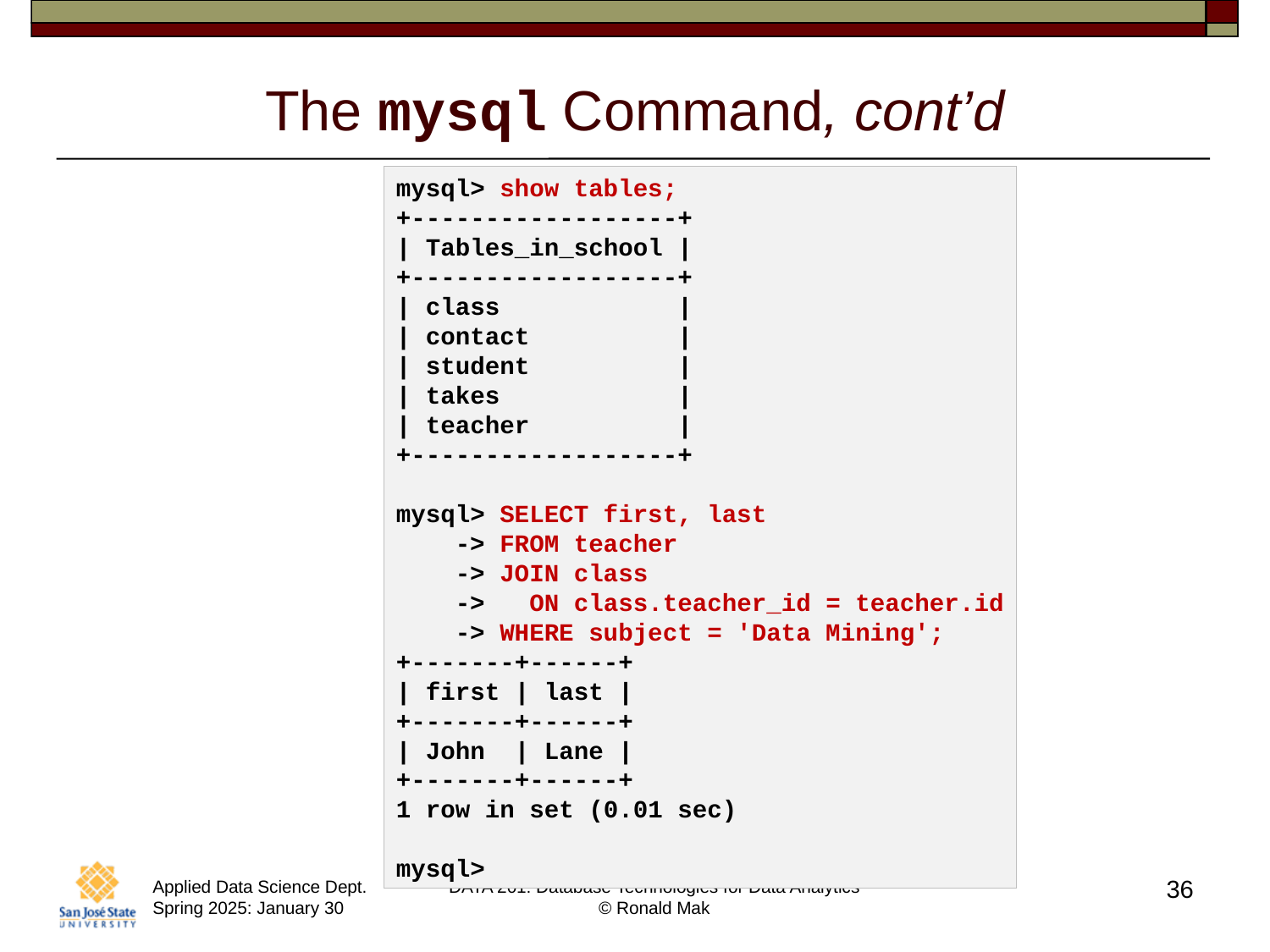

# The mysql Command, cont’d
mysql> show tables;
+------------------+
| Tables_in_school |
+------------------+
| class            |
| contact          |
| student          |
| takes            |
| teacher          |
+------------------+

mysql> SELECT first, last
    -> FROM teacher
    -> JOIN class
    ->   ON class.teacher_id = teacher.id
    -> WHERE subject = 'Data Mining';
+-------+------+
| first | last |
+-------+------+
| John  | Lane |
+-------+------+
1 row in set (0.01 sec)

mysql>
36